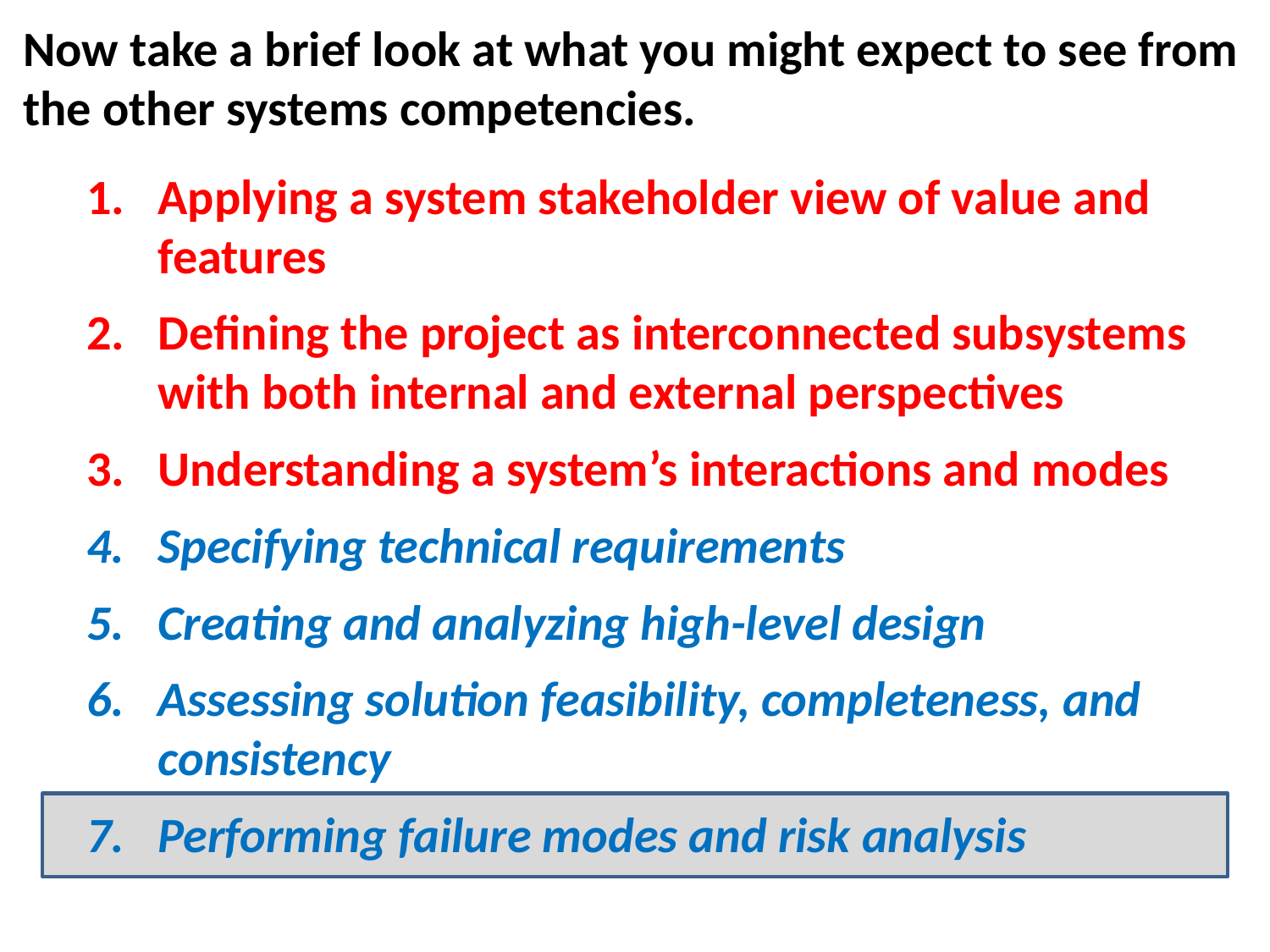

# Now take a brief look at what you might expect to see from the other systems competencies.
Applying a system stakeholder view of value and features
Defining the project as interconnected subsystems with both internal and external perspectives
Understanding a system’s interactions and modes
Specifying technical requirements
Creating and analyzing high-level design
Assessing solution feasibility, completeness, and consistency
Performing failure modes and risk analysis